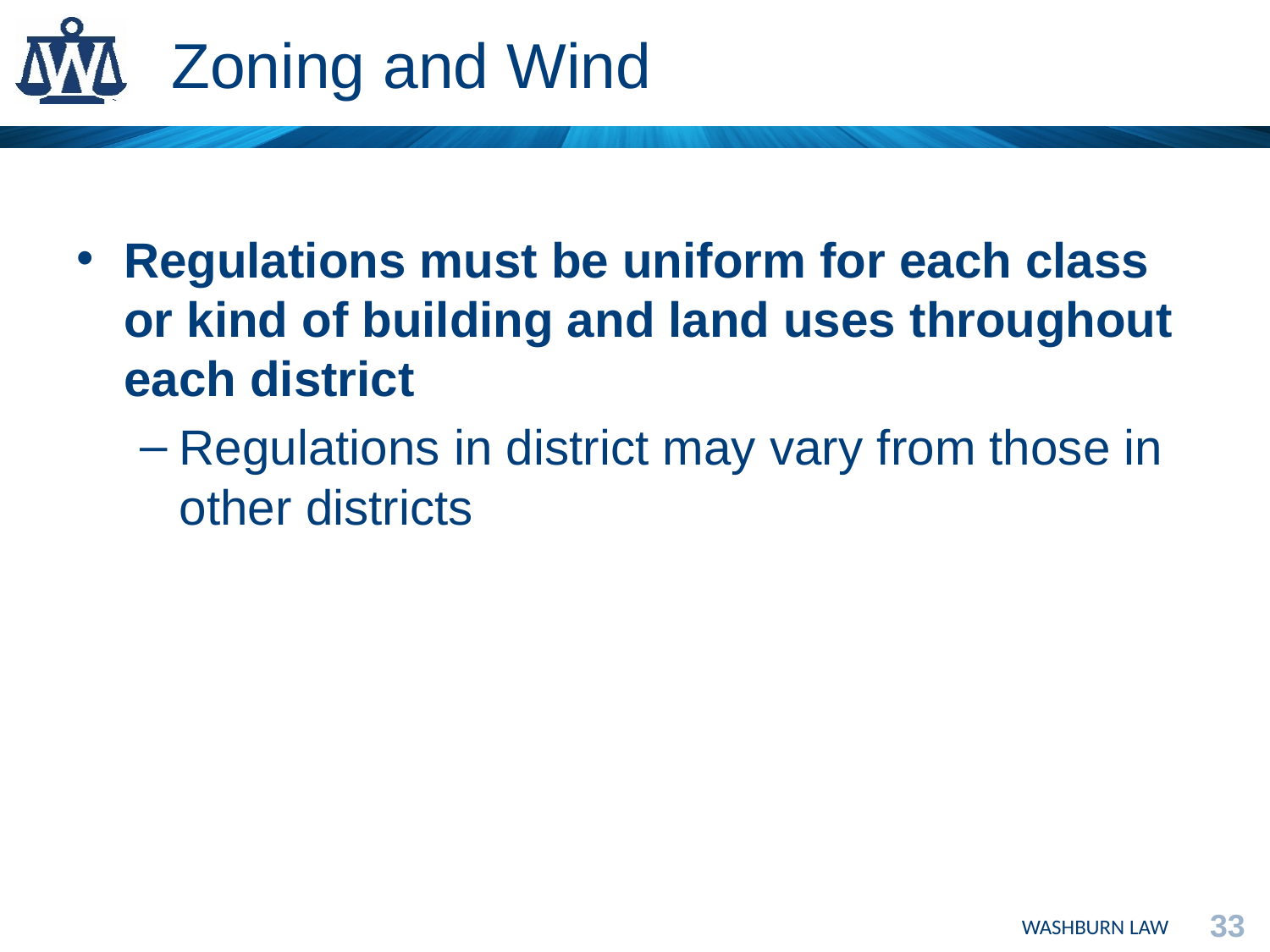

# Zoning and Wind
Regulations must be uniform for each class or kind of building and land uses throughout each district
Regulations in district may vary from those in other districts
33
WASHBURN LAW